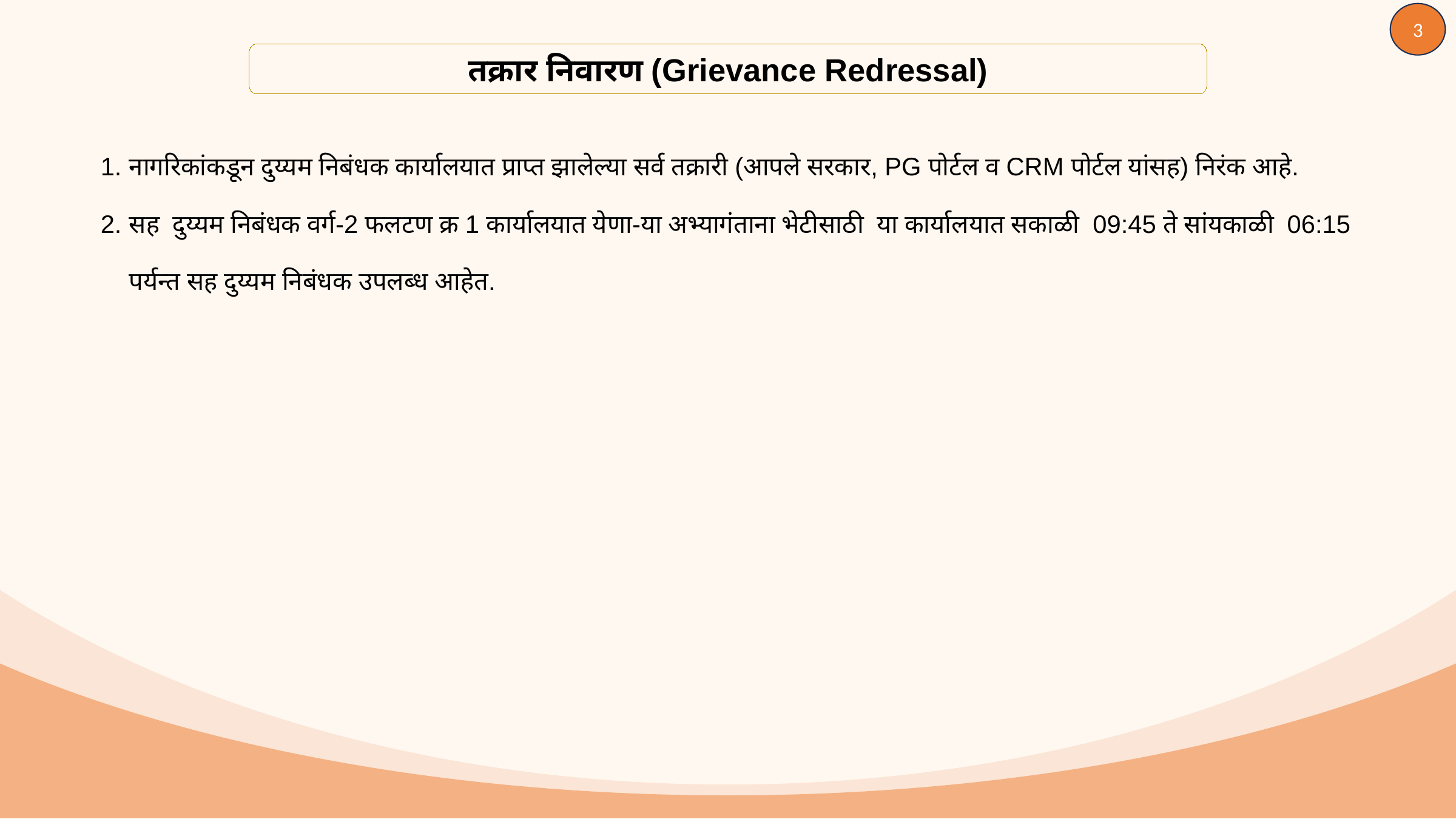

3
तक्रार निवारण (Grievance Redressal)
नागरिकांकडून दुय्यम निबंधक कार्यालयात प्राप्त झालेल्या सर्व तक्रारी (आपले सरकार, PG पोर्टल व CRM पोर्टल यांसह) निरंक आहे.
सह  दुय्यम निबंधक वर्ग-2 फलटण क्र 1 कार्यालयात येणा-या अभ्यागंताना भेटीसाठी  या कार्यालयात सकाळी  09:45 ते सांयकाळी  06:15  पर्यन्त सह दुय्यम निबंधक उपलब्ध आहेत.